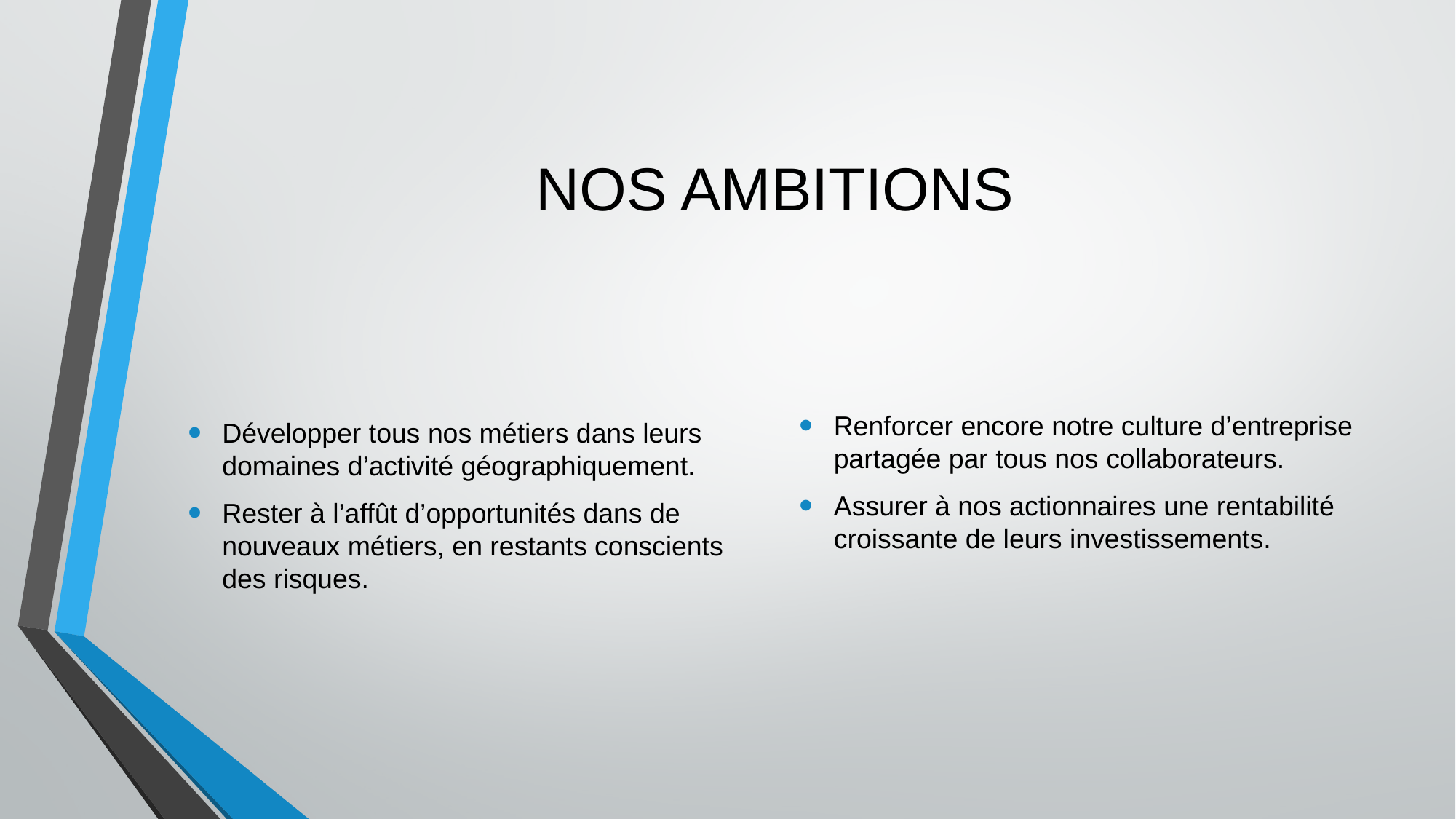

# NOS AMBITIONS
Développer tous nos métiers dans leurs domaines d’activité géographiquement.
Rester à l’affût d’opportunités dans de nouveaux métiers, en restants conscients des risques.
Renforcer encore notre culture d’entreprise partagée par tous nos collaborateurs.
Assurer à nos actionnaires une rentabilité croissante de leurs investissements.